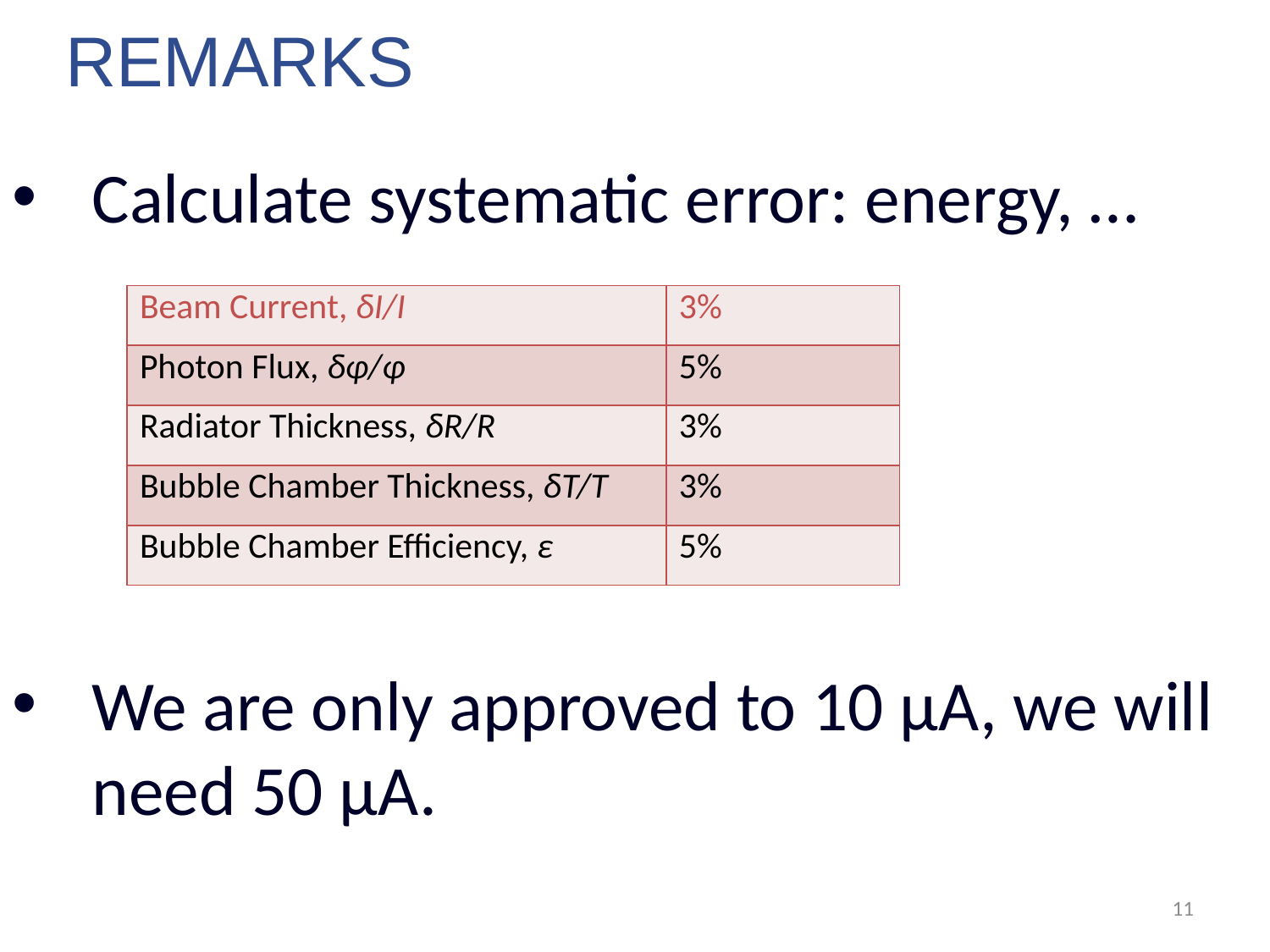

# Remarks
Calculate systematic error: energy, …

We are only approved to 10 μA, we will need 50 μA.
| Beam Current, δI/I | 3% |
| --- | --- |
| Photon Flux, δφ/φ | 5% |
| Radiator Thickness, δR/R | 3% |
| Bubble Chamber Thickness, δT/T | 3% |
| Bubble Chamber Efficiency, ε | 5% |
11